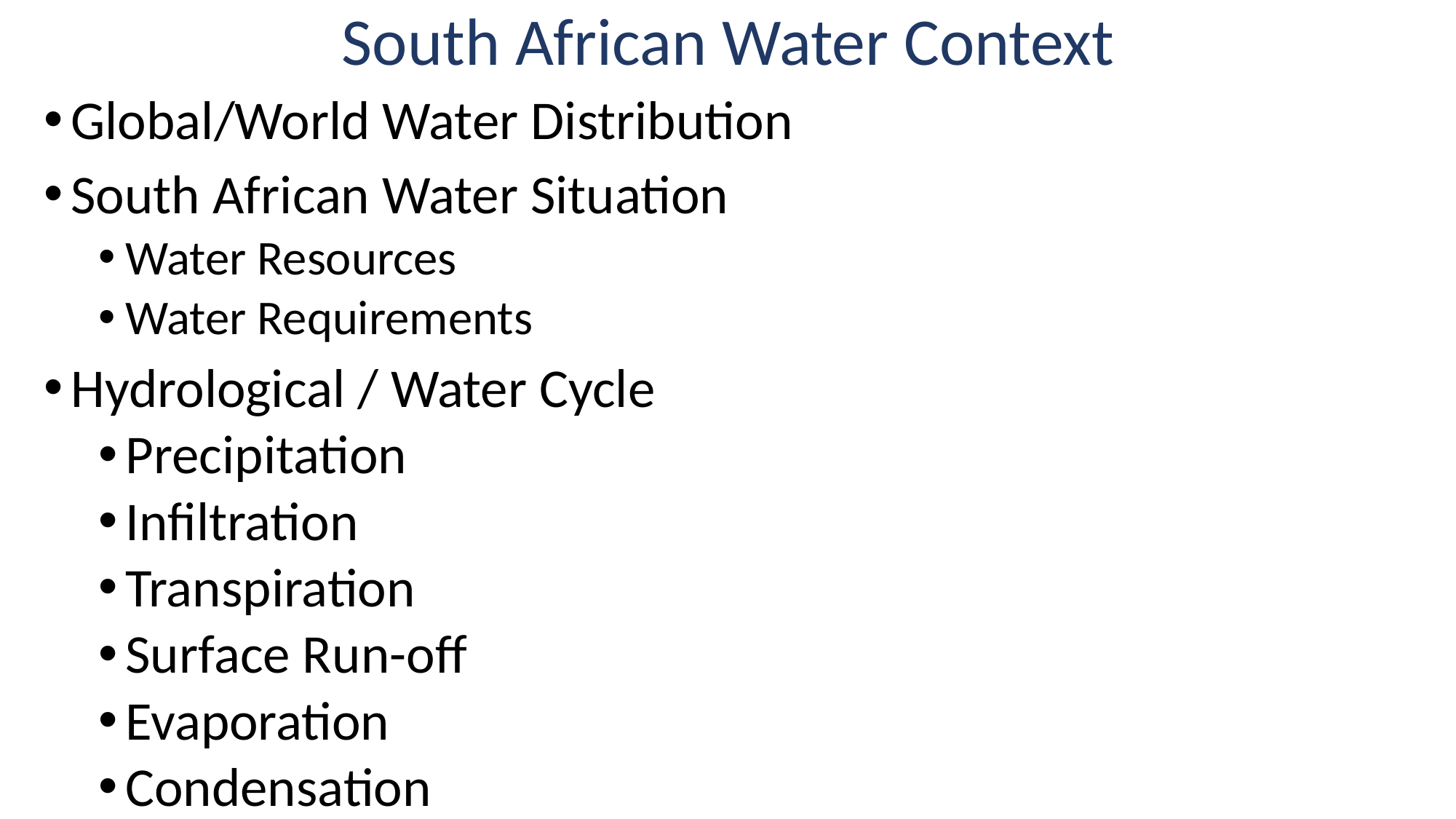

# South African Water Context
Global/World Water Distribution
South African Water Situation
Water Resources
Water Requirements
Hydrological / Water Cycle
Precipitation
Infiltration
Transpiration
Surface Run-off
Evaporation
Condensation